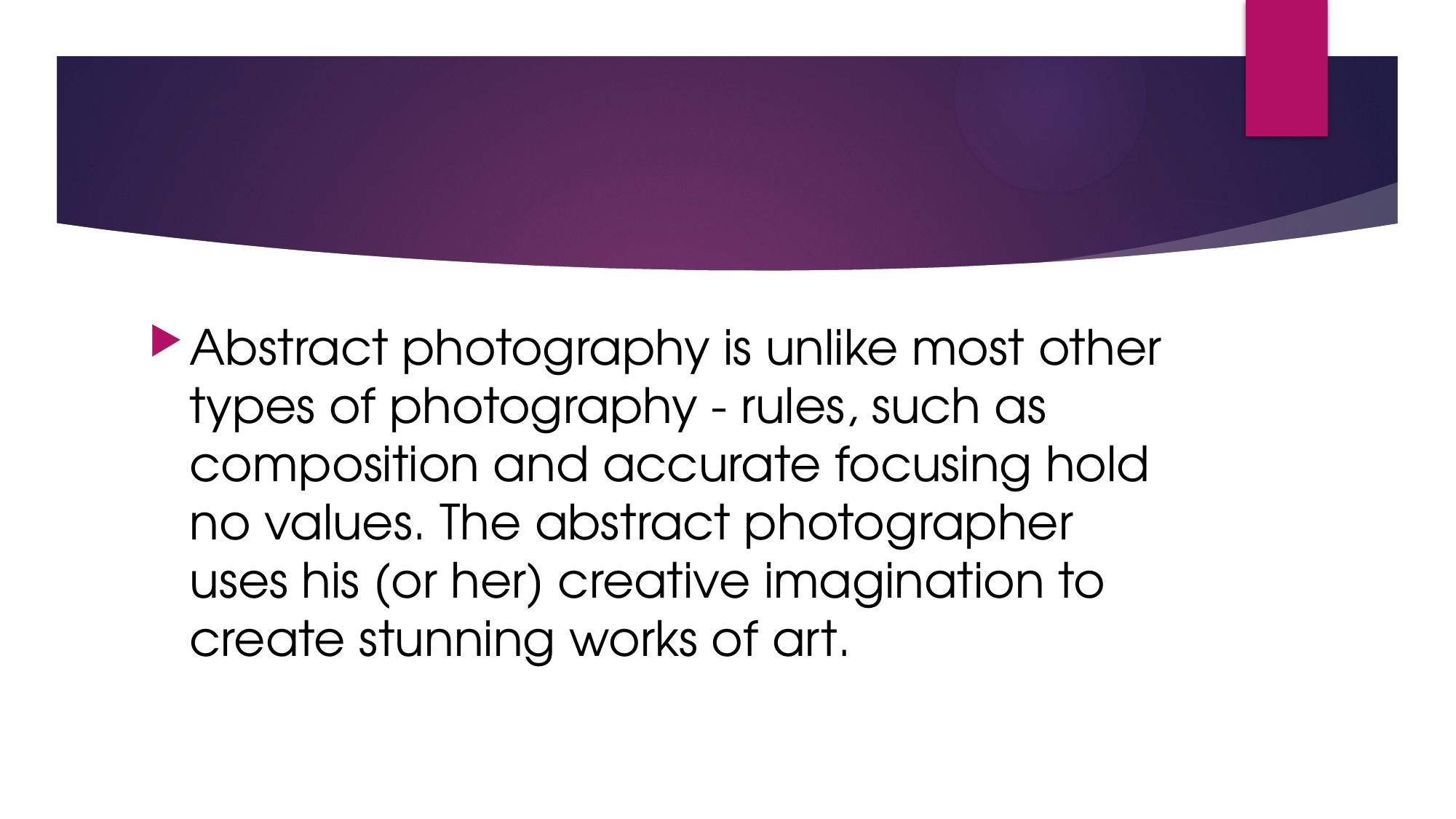

#
Abstract photography is unlike most other types of photography - rules, such as composition and accurate focusing hold no values. The abstract photographer uses his (or her) creative imagination to create stunning works of art.